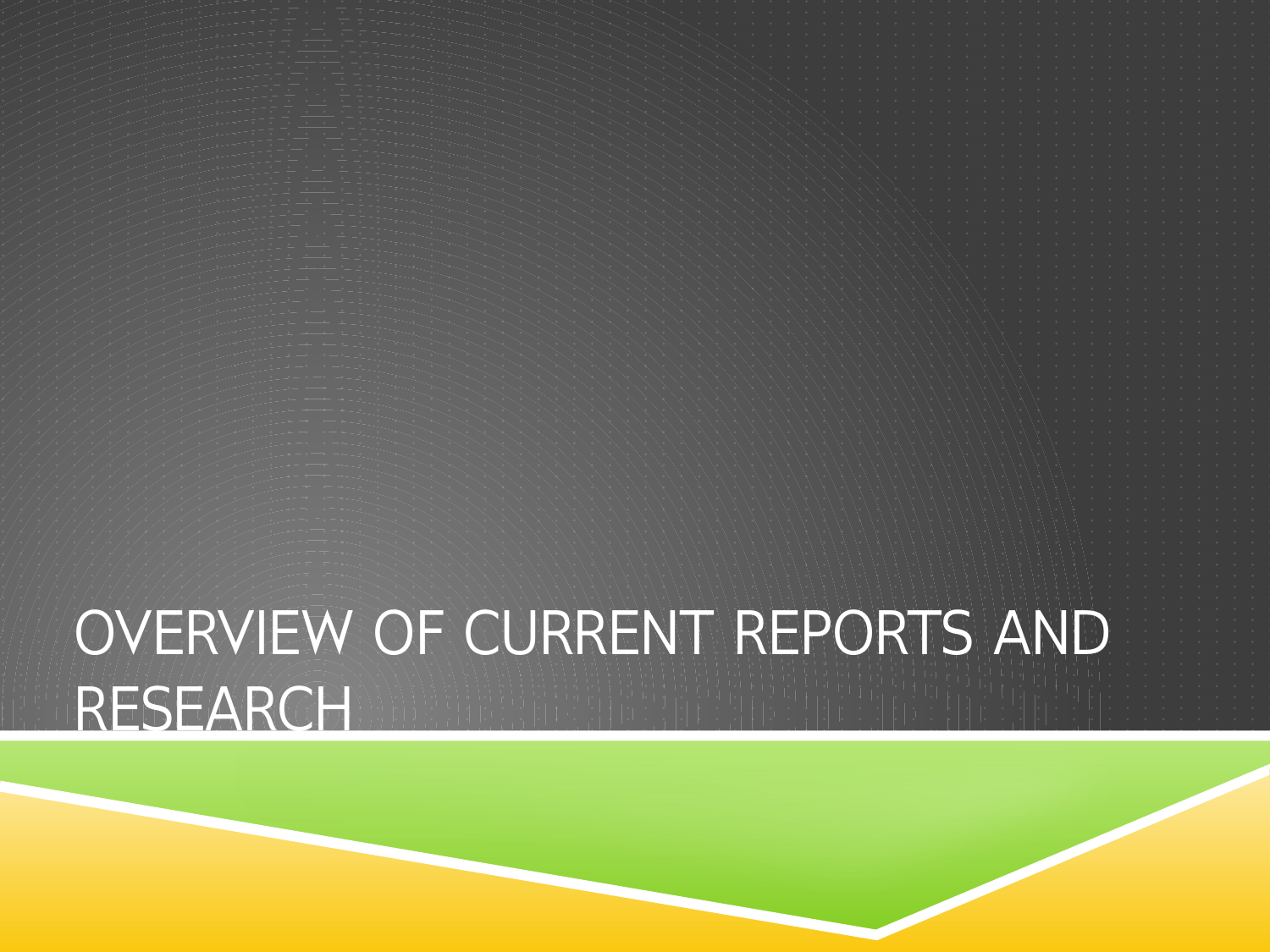

# Overview of current reports and researCh